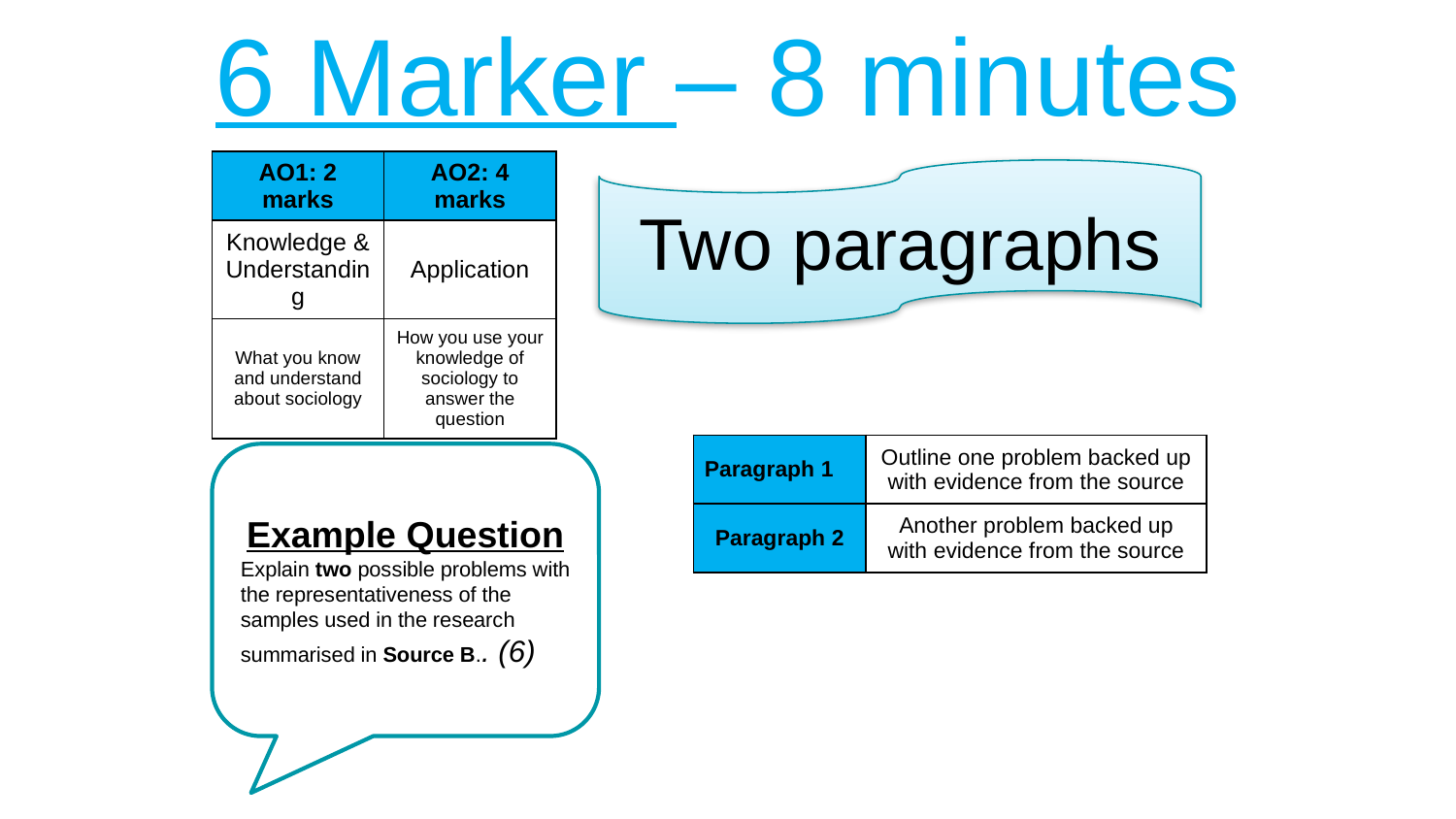

6 Marker – 8 minutes
| AO1: 2 marks | AO2: 4 marks |
| --- | --- |
| Knowledge & Understanding | Application |
| What you know and understand about sociology | How you use your knowledge of sociology to answer the question |
Two paragraphs
| Paragraph 1 | Outline one problem backed up with evidence from the source |
| --- | --- |
| Paragraph 2 | Another problem backed up with evidence from the source |
Example Question
Explain two possible problems with the representativeness of the samples used in the research
summarised in Source B.. (6)